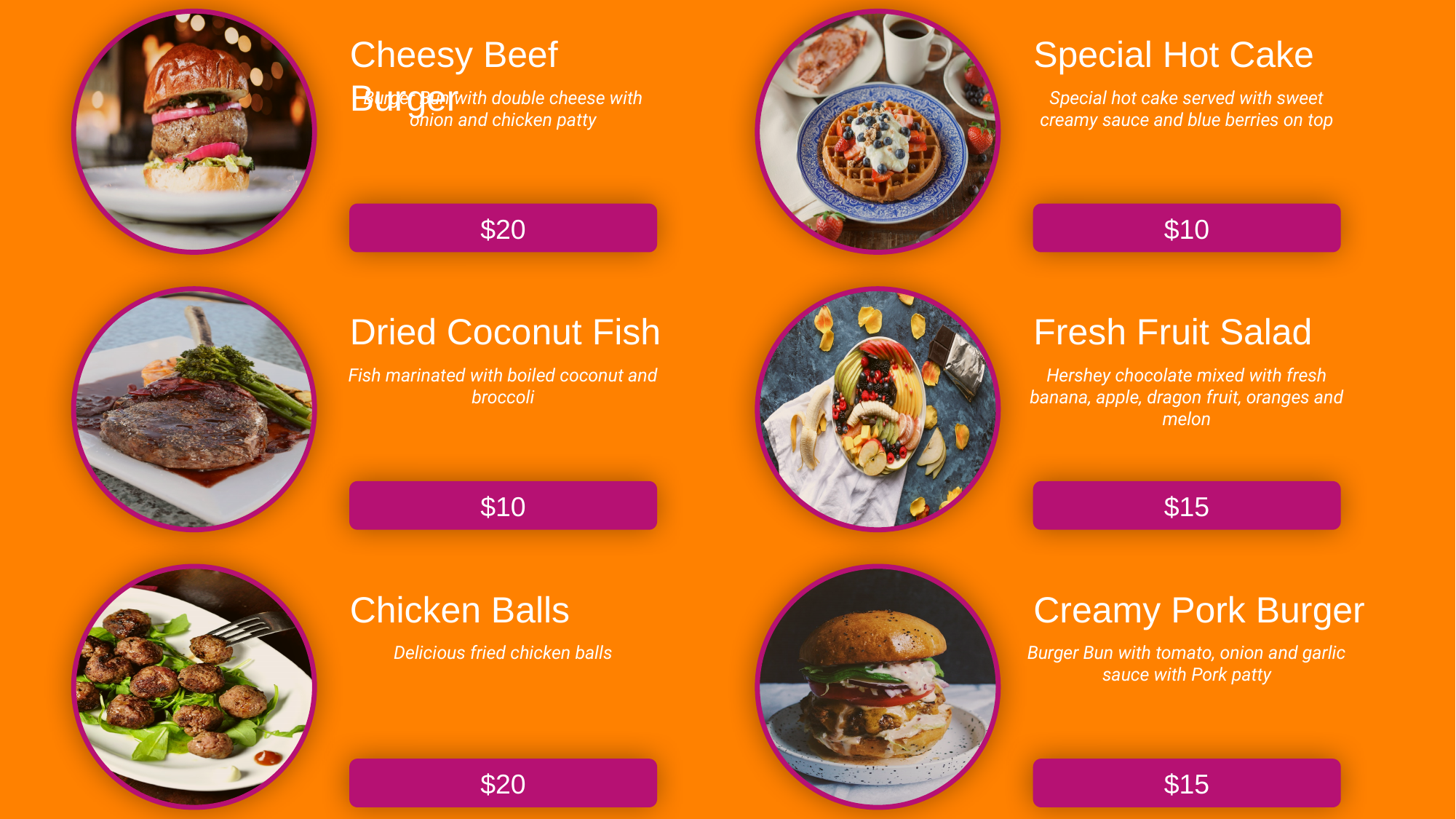

Cheesy Beef Burger
Burger Bun with double cheese with onion and chicken patty
$20

Special Hot Cake
Special hot cake served with sweet creamy sauce and blue berries on top
$10

Dried Coconut Fish
Fish marinated with boiled coconut and broccoli
$10

Fresh Fruit Salad
Hershey chocolate mixed with fresh banana, apple, dragon fruit, oranges and melon
$15

Chicken Balls
Delicious fried chicken balls
$20

Creamy Pork Burger
Burger Bun with tomato, onion and garlic sauce with Pork patty
$15